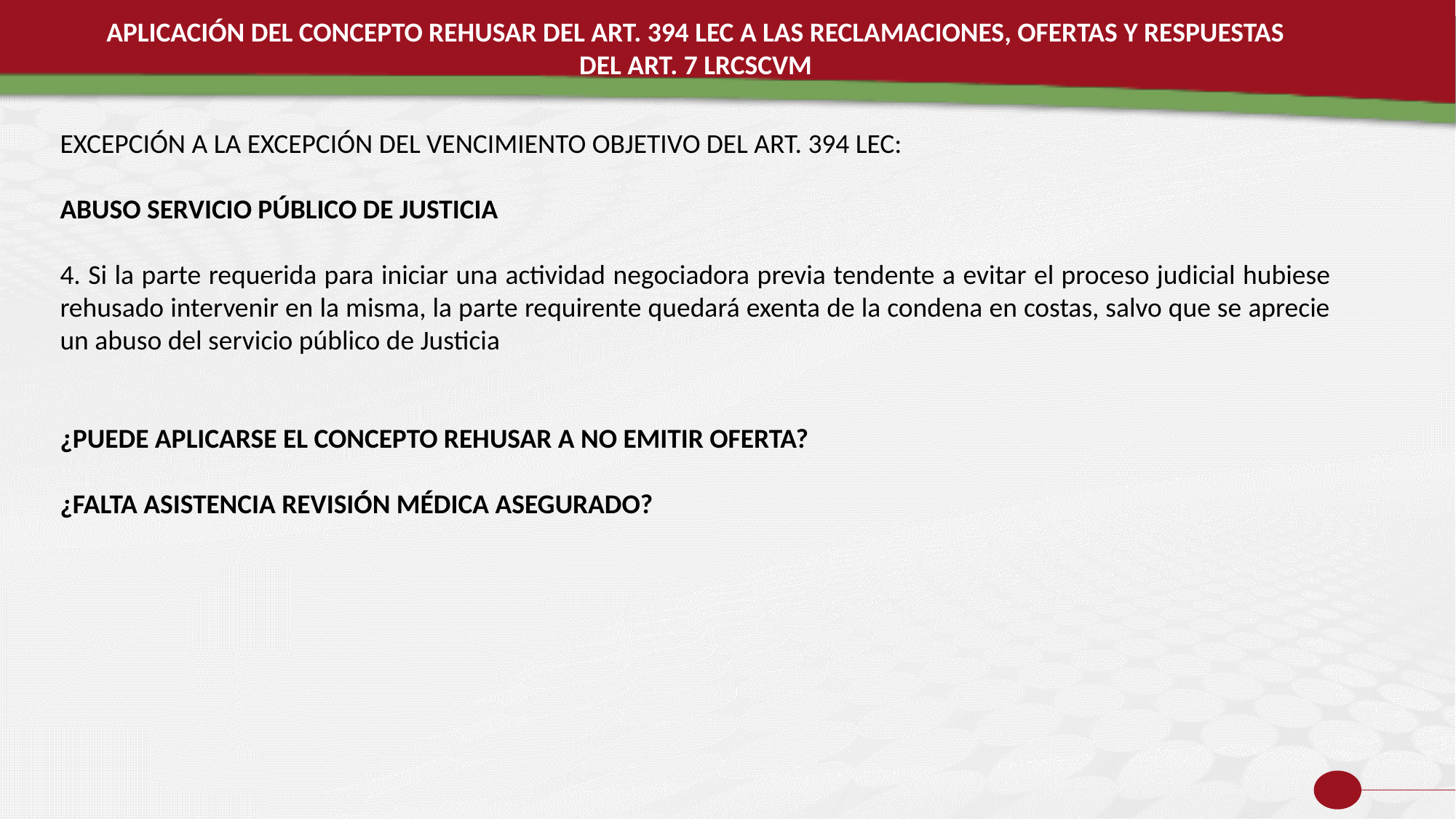

APLICACIÓN DEL CONCEPTO REHUSAR DEL ART. 394 LEC A LAS RECLAMACIONES, OFERTAS Y RESPUESTAS DEL ART. 7 LRCSCVM

EXCEPCIÓN A LA EXCEPCIÓN DEL VENCIMIENTO OBJETIVO DEL ART. 394 LEC:

ABUSO SERVICIO PÚBLICO DE JUSTICIA

4. Si la parte requerida para iniciar una actividad negociadora previa tendente a evitar el proceso judicial hubiese rehusado intervenir en la misma, la parte requirente quedará exenta de la condena en costas, salvo que se aprecie un abuso del servicio público de Justicia

¿PUEDE APLICARSE EL CONCEPTO REHUSAR A NO EMITIR OFERTA?

¿FALTA ASISTENCIA REVISIÓN MÉDICA ASEGURADO?